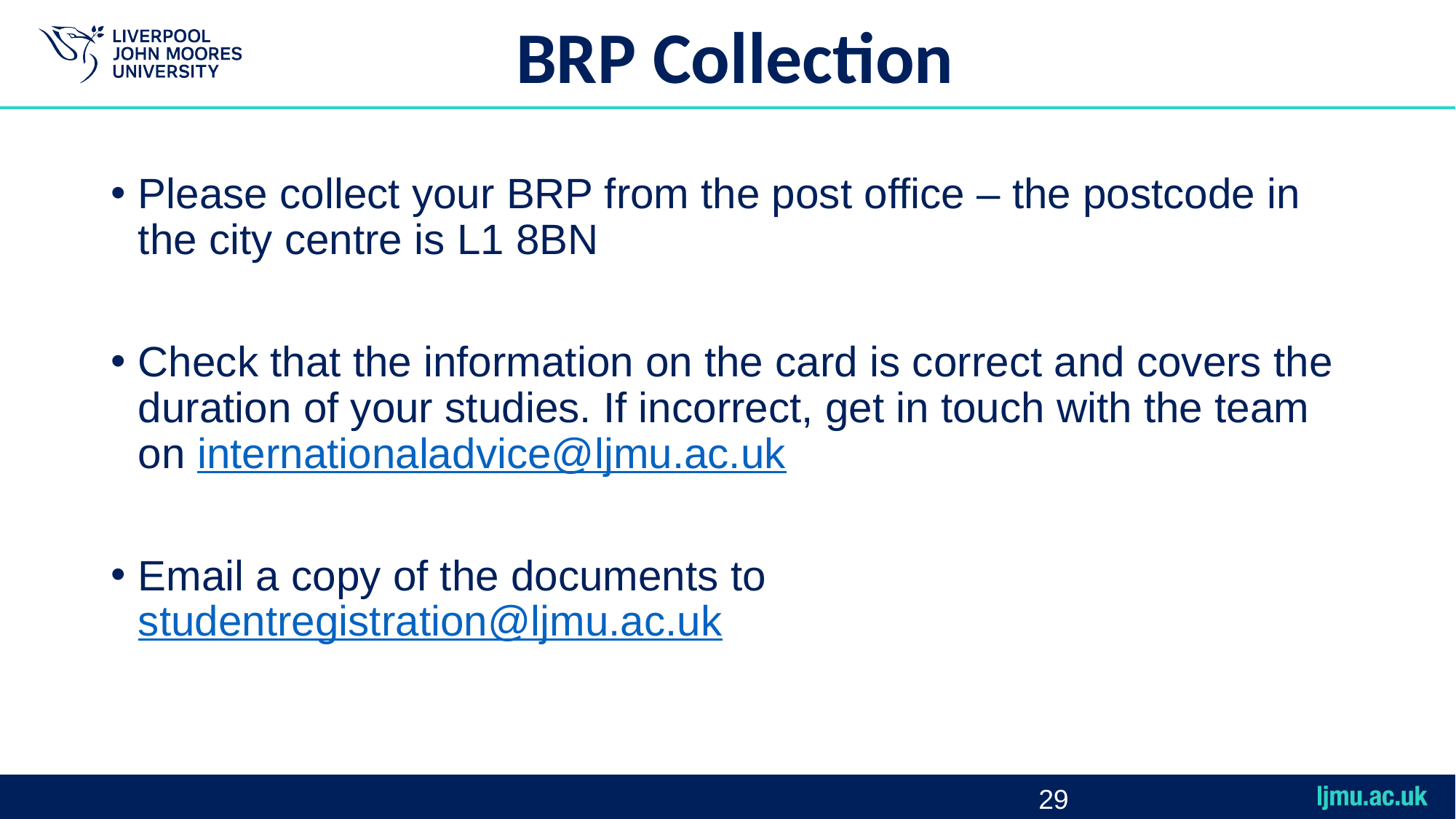

# BRP Collection
Please collect your BRP from the post office – the postcode in the city centre is L1 8BN

Check that the information on the card is correct and covers the duration of your studies. If incorrect, get in touch with the team on internationaladvice@ljmu.ac.uk

Email a copy of the documents to studentregistration@ljmu.ac.uk

29